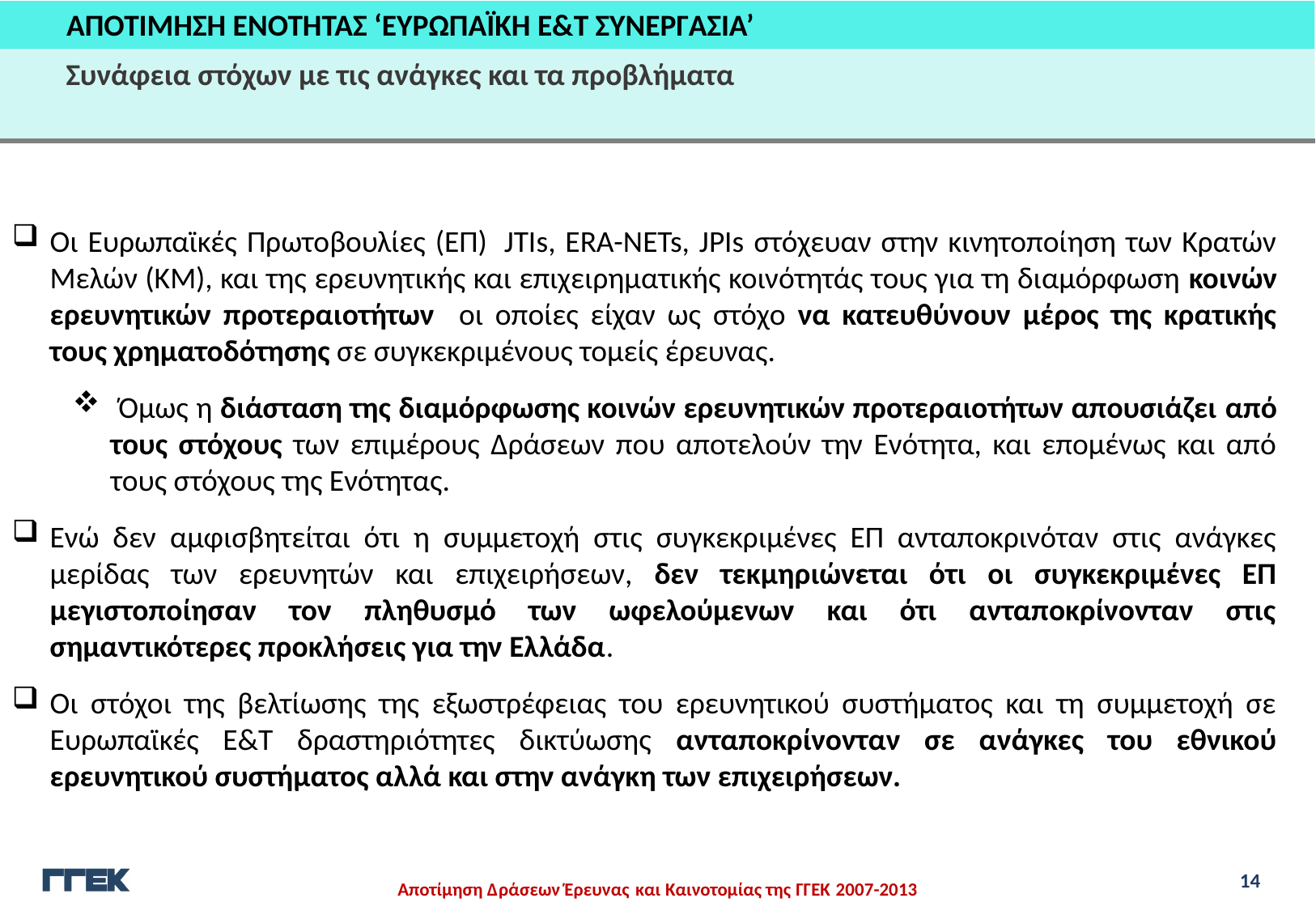

ΑΠΟΤΙΜΗΣΗ ΕΝΟΤΗΤΑΣ ‘ΕΥΡΩΠΑΪΚΗ Ε&Τ ΣΥΝΕΡΓΑΣΙΑ’
Συνάφεια στόχων με τις ανάγκες και τα προβλήματα
Οι Ευρωπαϊκές Πρωτοβουλίες (ΕΠ)  JTIs, ERA-NETs, JPIs στόχευαν στην κινητοποίηση των Κρατών Μελών (ΚΜ), και της ερευνητικής και επιχειρηματικής κοινότητάς τους για τη διαμόρφωση κοινών ερευνητικών προτεραιοτήτων  οι οποίες είχαν ως στόχο να κατευθύνουν μέρος της κρατικής τους χρηματοδότησης σε συγκεκριμένους τομείς έρευνας.
 Όμως η διάσταση της διαμόρφωσης κοινών ερευνητικών προτεραιοτήτων απουσιάζει από τους στόχους των επιμέρους Δράσεων που αποτελούν την Ενότητα, και επομένως και από τους στόχους της Ενότητας.
Ενώ δεν αμφισβητείται ότι η συμμετοχή στις συγκεκριμένες ΕΠ ανταποκρινόταν στις ανάγκες μερίδας των ερευνητών και επιχειρήσεων, δεν τεκμηριώνεται ότι οι συγκεκριμένες ΕΠ μεγιστοποίησαν τον πληθυσμό των ωφελούμενων και ότι ανταποκρίνονταν στις σημαντικότερες προκλήσεις για την Ελλάδα.
Οι στόχοι της βελτίωσης της εξωστρέφειας του ερευνητικού συστήματος και τη συμμετοχή σε Ευρωπαϊκές Ε&Τ δραστηριότητες δικτύωσης ανταποκρίνονταν σε ανάγκες του εθνικού ερευνητικού συστήματος αλλά και στην ανάγκη των επιχειρήσεων.